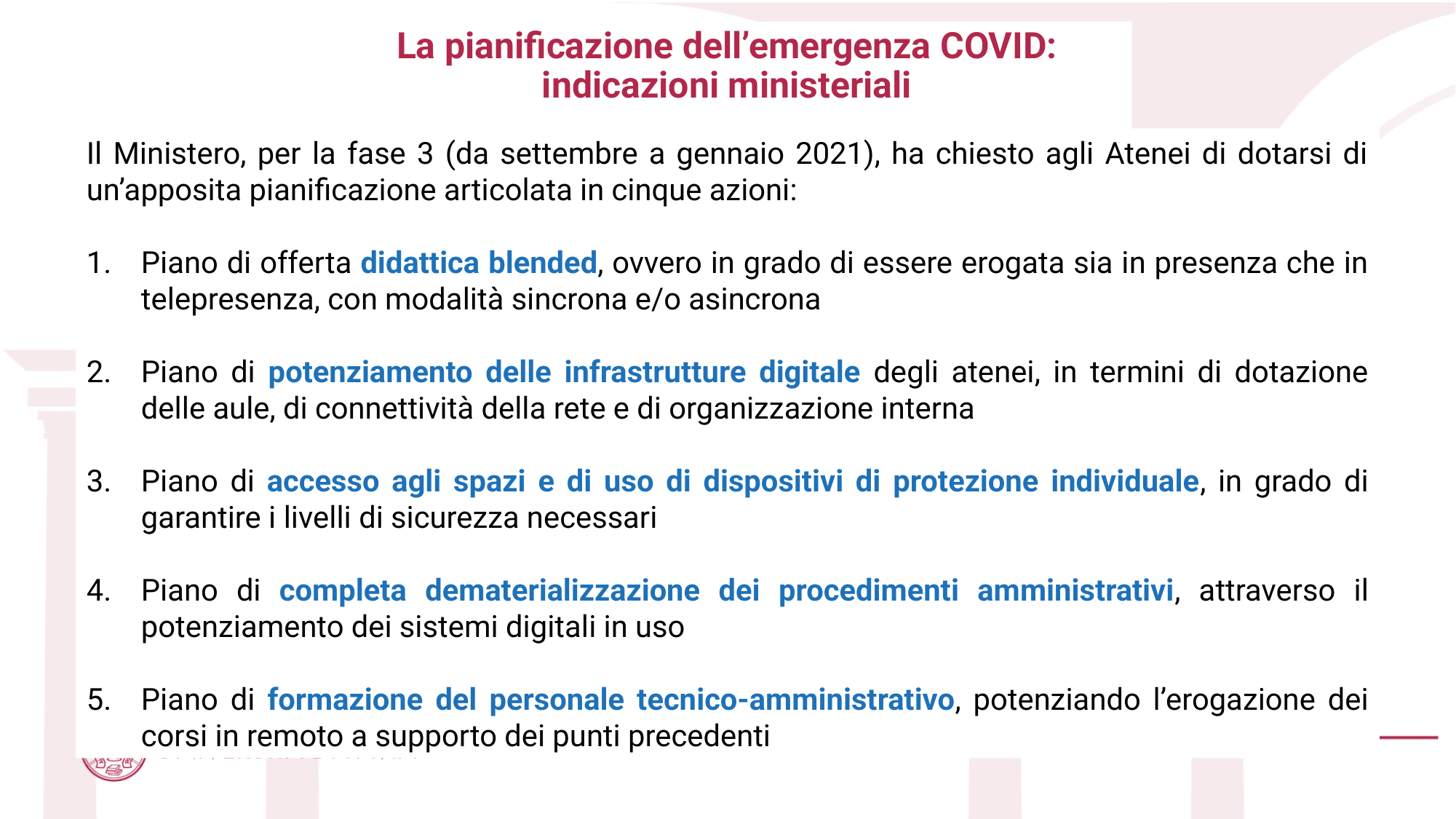

# La pianificazione dell’emergenza COVID: indicazioni ministeriali
Il Ministero, per la fase 3 (da settembre a gennaio 2021), ha chiesto agli Atenei di dotarsi di un’apposita pianificazione articolata in cinque azioni:

Piano di offerta didattica blended, ovvero in grado di essere erogata sia in presenza che in telepresenza, con modalità sincrona e/o asincrona

Piano di potenziamento delle infrastrutture digitale degli atenei, in termini di dotazione delle aule, di connettività della rete e di organizzazione interna

Piano di accesso agli spazi e di uso di dispositivi di protezione individuale, in grado di garantire i livelli di sicurezza necessari

Piano di completa dematerializzazione dei procedimenti amministrativi, attraverso il potenziamento dei sistemi digitali in uso

Piano di formazione del personale tecnico-amministrativo, potenziando l’erogazione dei corsi in remoto a supporto dei punti precedenti